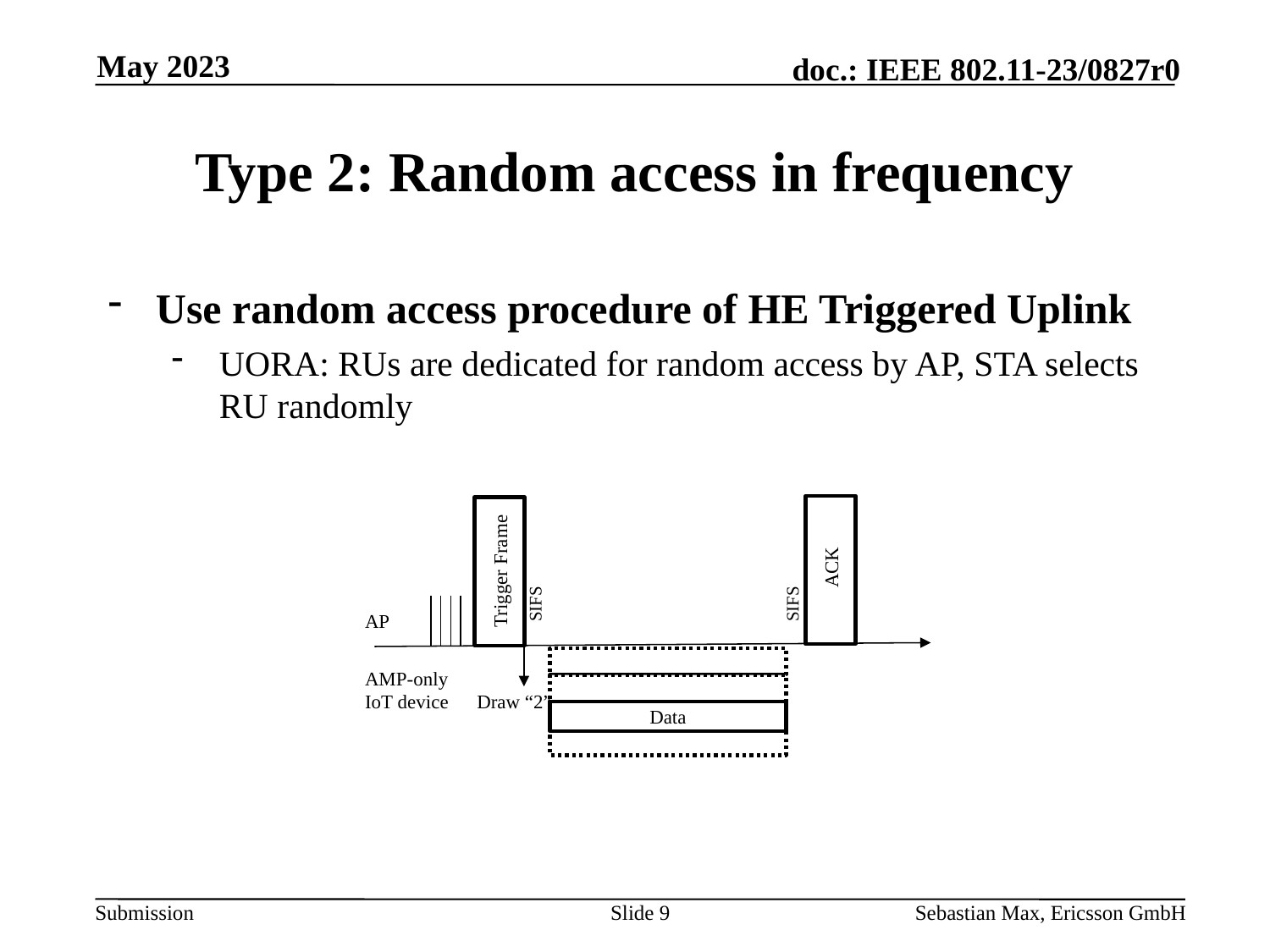

May 2023
# Type 2: Random access in frequency
Use random access procedure of HE Triggered Uplink
UORA: RUs are dedicated for random access by AP, STA selects RU randomly

 ACK
Trigger Frame
SIFS
SIFS
AP

AMP-only
IoT device

Draw “2”

Data

Slide 9
Sebastian Max, Ericsson GmbH